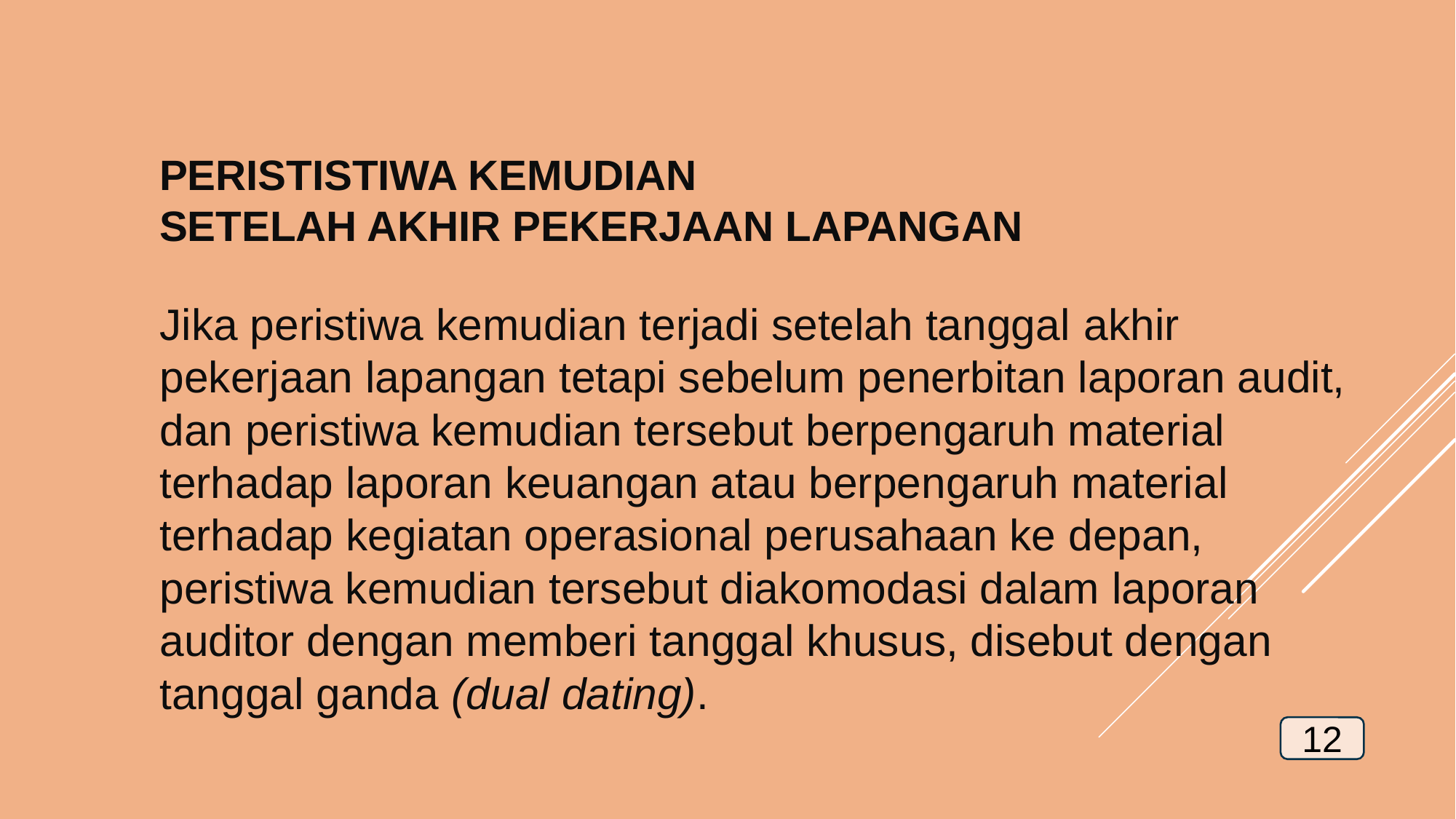

PERISTISTIWA KEMUDIAN
SETELAH AKHIR PEKERJAAN LAPANGAN
Jika peristiwa kemudian terjadi setelah tanggal akhir pekerjaan lapangan tetapi sebelum penerbitan laporan audit, dan peristiwa kemudian tersebut berpengaruh material terhadap laporan keuangan atau berpengaruh material terhadap kegiatan operasional perusahaan ke depan, peristiwa kemudian tersebut diakomodasi dalam laporan auditor dengan memberi tanggal khusus, disebut dengan tanggal ganda (dual dating).